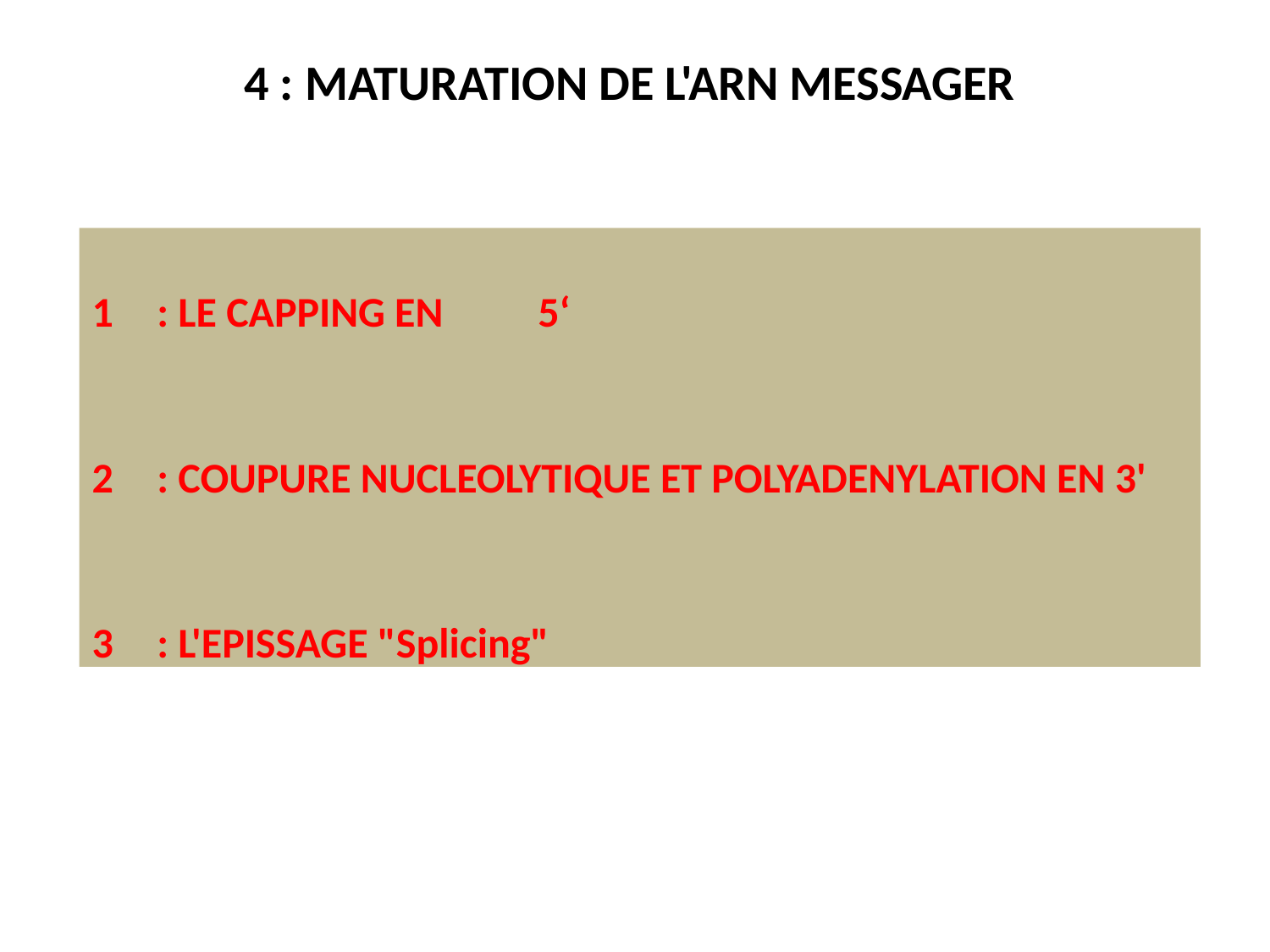

# 4 : MATURATION DE L'ARN MESSAGER

: LE CAPPING EN	5‘

: COUPURE NUCLEOLYTIQUE ET POLYADENYLATION EN 3'

: L'EPISSAGE "Splicing"